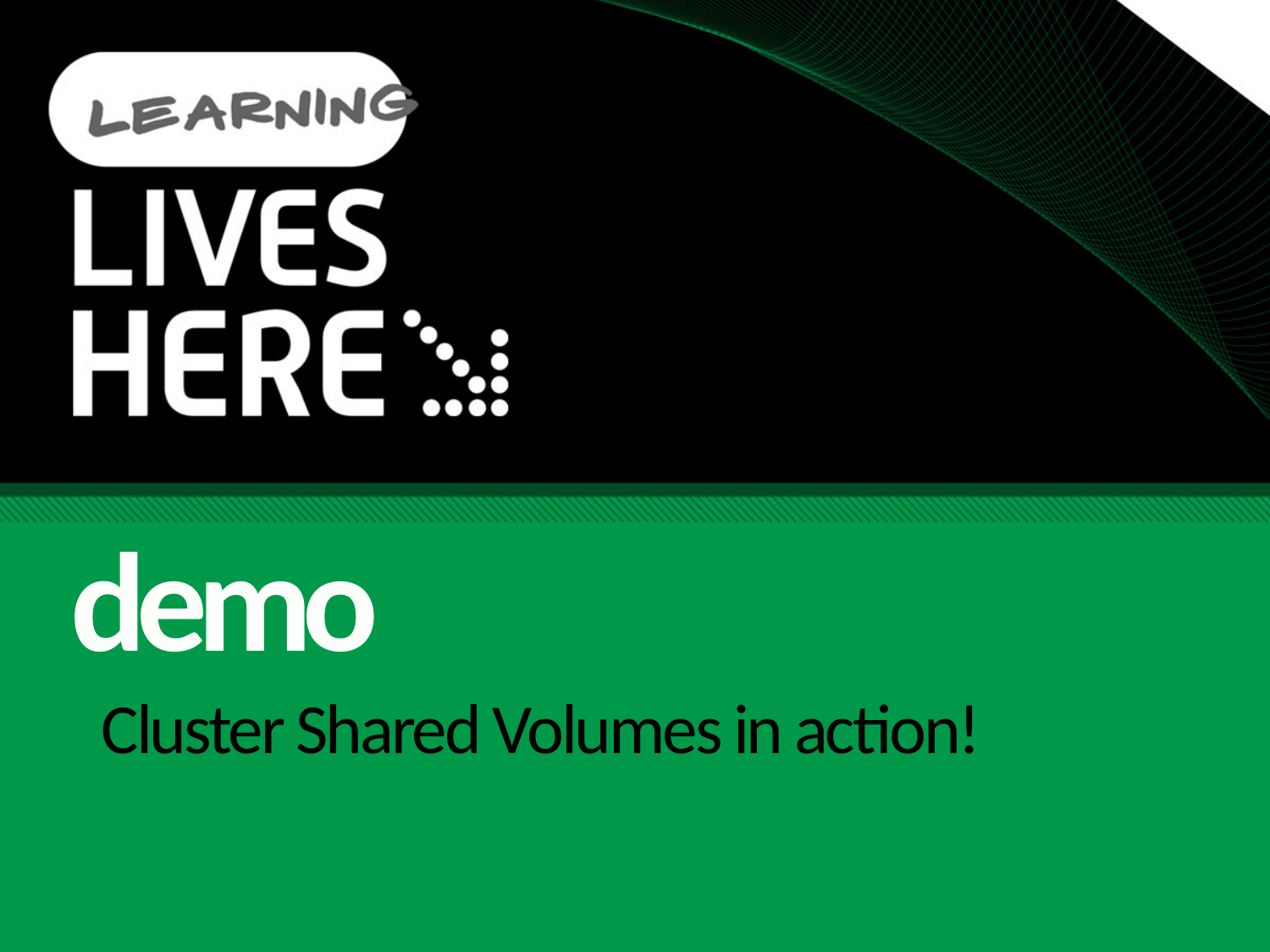

demo
# Cluster Shared Volumes in action!